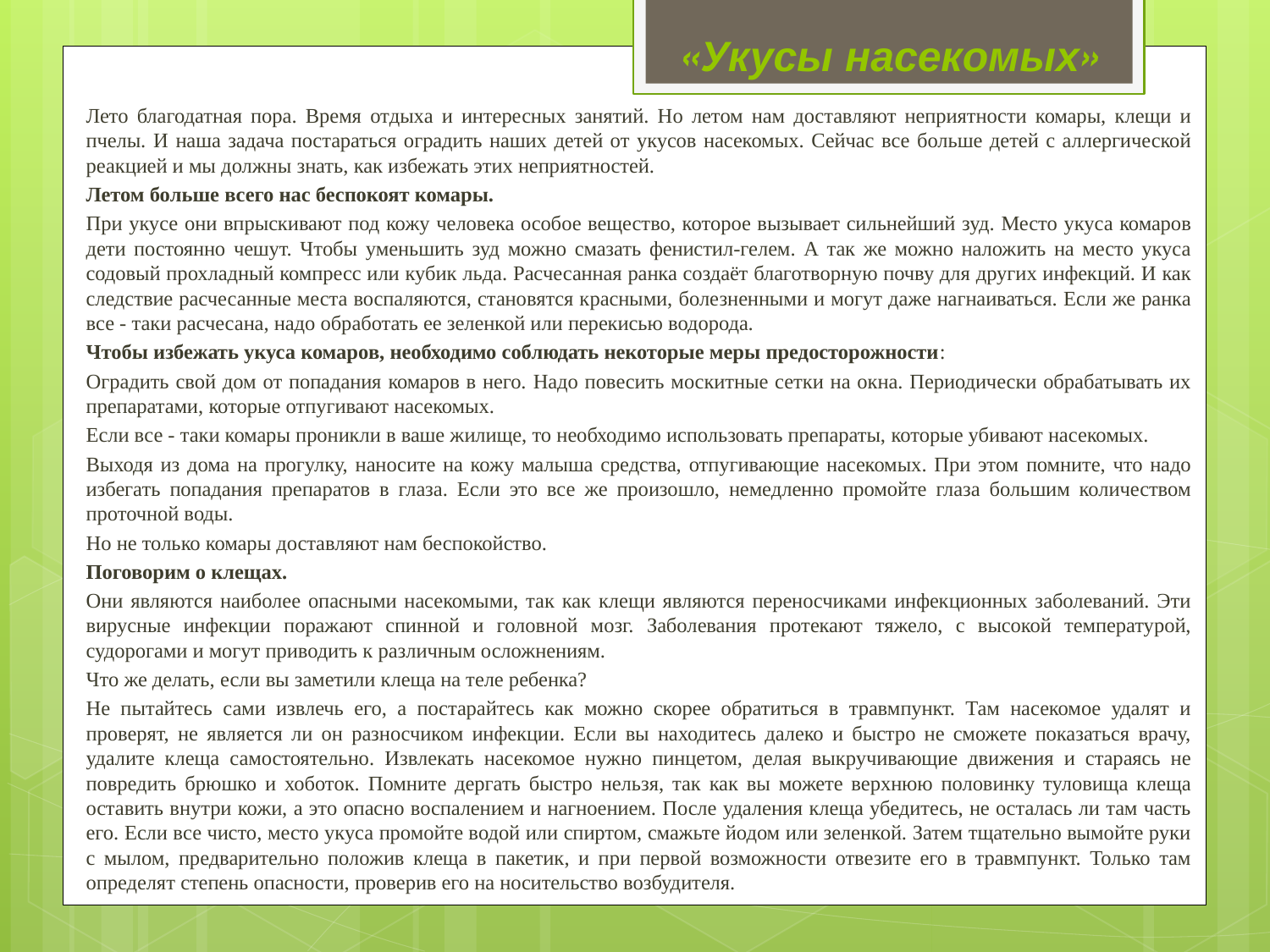

# «Укусы насекомых»
	Лето благодатная пора. Время отдыха и интересных занятий. Но летом нам доставляют неприятности комары, клещи и пчелы. И наша задача постараться оградить наших детей от укусов насекомых. Сейчас все больше детей с аллергической реакцией и мы должны знать, как избежать этих неприятностей.
	Летом больше всего нас беспокоят комары.
	При укусе они впрыскивают под кожу человека особое вещество, которое вызывает сильнейший зуд. Место укуса комаров дети постоянно чешут. Чтобы уменьшить зуд можно смазать фенистил-гелем. А так же можно наложить на место укуса содовый прохладный компресс или кубик льда. Расчесанная ранка создаёт благотворную почву для других инфекций. И как следствие расчесанные места воспаляются, становятся красными, болезненными и могут даже нагнаиваться. Если же ранка все - таки расчесана, надо обработать ее зеленкой или перекисью водорода.
	Чтобы избежать укуса комаров, необходимо соблюдать некоторые меры предосторожности:
	Оградить свой дом от попадания комаров в него. Надо повесить москитные сетки на окна. Периодически обрабатывать их препаратами, которые отпугивают насекомых.
	Если все - таки комары проникли в ваше жилище, то необходимо использовать препараты, которые убивают насекомых.
	Выходя из дома на прогулку, наносите на кожу малыша средства, отпугивающие насекомых. При этом помните, что надо избегать попадания препаратов в глаза. Если это все же произошло, немедленно промойте глаза большим количеством проточной воды.
	Но не только комары доставляют нам беспокойство.
	Поговорим о клещах.
	Они являются наиболее опасными насекомыми, так как клещи являются переносчиками инфекционных заболеваний. Эти вирусные инфекции поражают спинной и головной мозг. Заболевания протекают тяжело, с высокой температурой, судорогами и могут приводить к различным осложнениям.
	Что же делать, если вы заметили клеща на теле ребенка?
	Не пытайтесь сами извлечь его, а постарайтесь как можно скорее обратиться в травмпункт. Там насекомое удалят и проверят, не является ли он разносчиком инфекции. Если вы находитесь далеко и быстро не сможете показаться врачу, удалите клеща самостоятельно. Извлекать насекомое нужно пинцетом, делая выкручивающие движения и стараясь не повредить брюшко и хоботок. Помните дергать быстро нельзя, так как вы можете верхнюю половинку туловища клеща оставить внутри кожи, а это опасно воспалением и нагноением. После удаления клеща убедитесь, не осталась ли там часть его. Если все чисто, место укуса промойте водой или спиртом, смажьте йодом или зеленкой. Затем тщательно вымойте руки с мылом, предварительно положив клеща в пакетик, и при первой возможности отвезите его в травмпункт. Только там определят степень опасности, проверив его на носительство возбудителя.